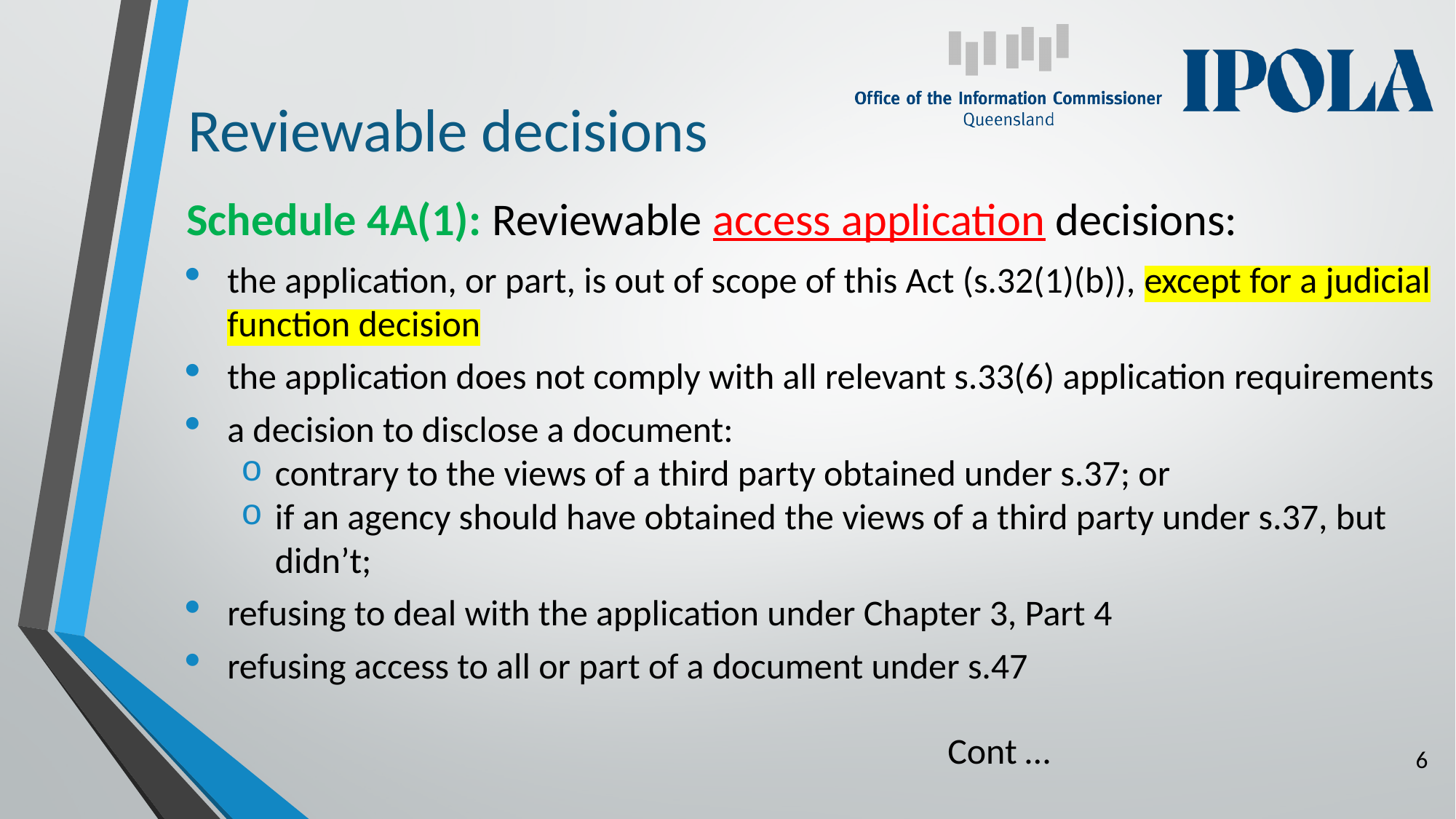

# Reviewable decisions
Schedule 4A(1): Reviewable access application decisions:
the application, or part, is out of scope of this Act (s.32(1)(b)), except for a judicial function decision
the application does not comply with all relevant s.33(6) application requirements
a decision to disclose a document:
contrary to the views of a third party obtained under s.37; or
if an agency should have obtained the views of a third party under s.37, but didn’t;
refusing to deal with the application under Chapter 3, Part 4
refusing access to all or part of a document under s.47

Cont …
6